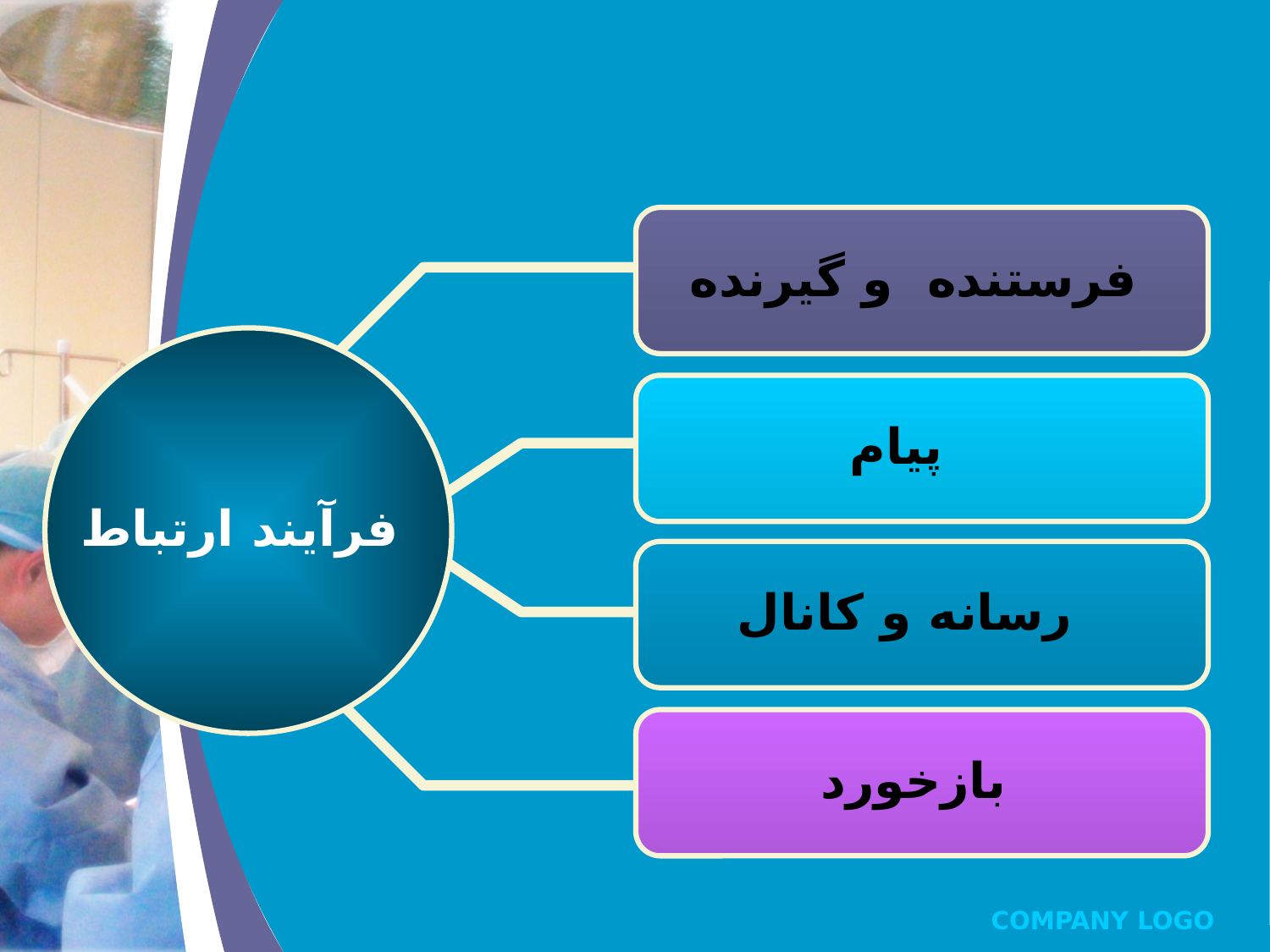

فرستنده  و گیرنده

فرآیند ارتباط
پیام

رسانه و کانال

بازخورد